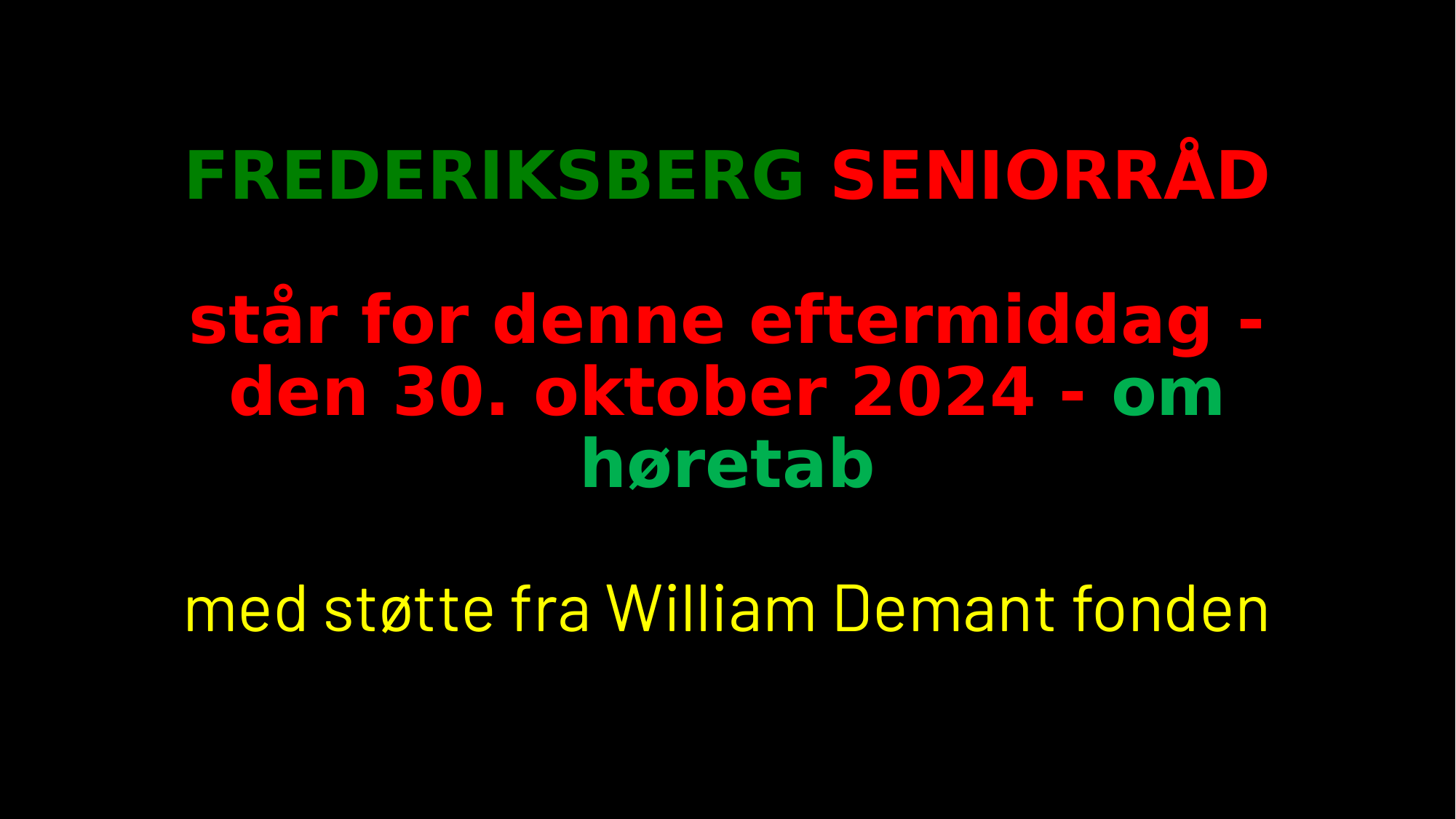

# FREDERIKSBERG SENIORRÅD står for denne eftermiddag - den 30. oktober 2024 - om høretab med støtte fra William Demant fonden